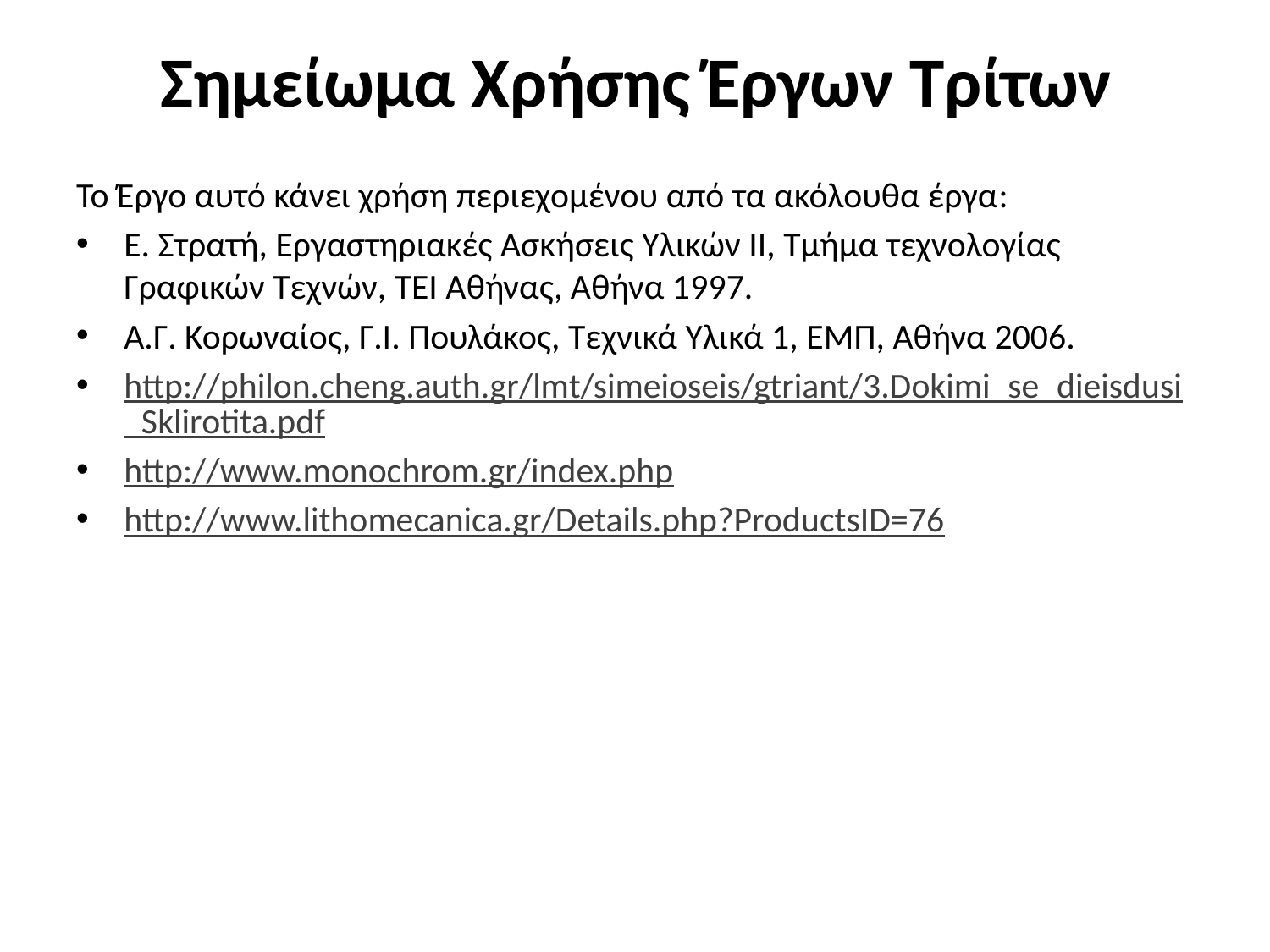

# Σημείωμα Χρήσης Έργων Τρίτων
Το Έργο αυτό κάνει χρήση περιεχομένου από τα ακόλουθα έργα:
Ε. Στρατή, Εργαστηριακές Ασκήσεις Υλικών ΙΙ, Τμήμα τεχνολογίας Γραφικών Τεχνών, ΤΕΙ Αθήνας, Αθήνα 1997.
Α.Γ. Κορωναίος, Γ.Ι. Πουλάκος, Τεχνικά Υλικά 1, ΕΜΠ, Αθήνα 2006.
http://philon.cheng.auth.gr/lmt/simeioseis/gtriant/3.Dokimi_se_dieisdusi_Sklirotita.pdf
http://www.monochrom.gr/index.php
http://www.lithomecanica.gr/Details.php?ProductsID=76